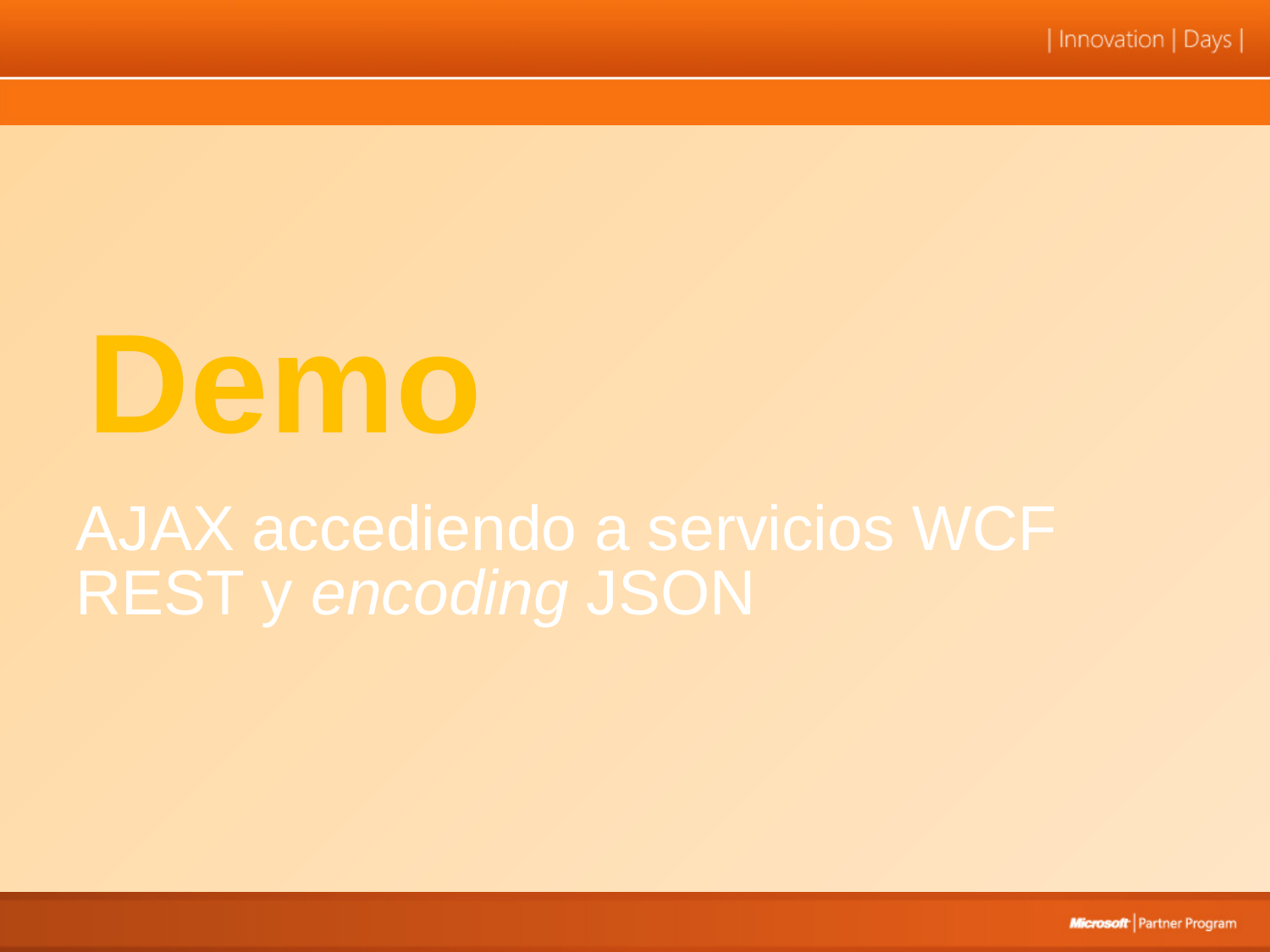

Demo
AJAX accediendo a servicios WCF REST y encoding JSON